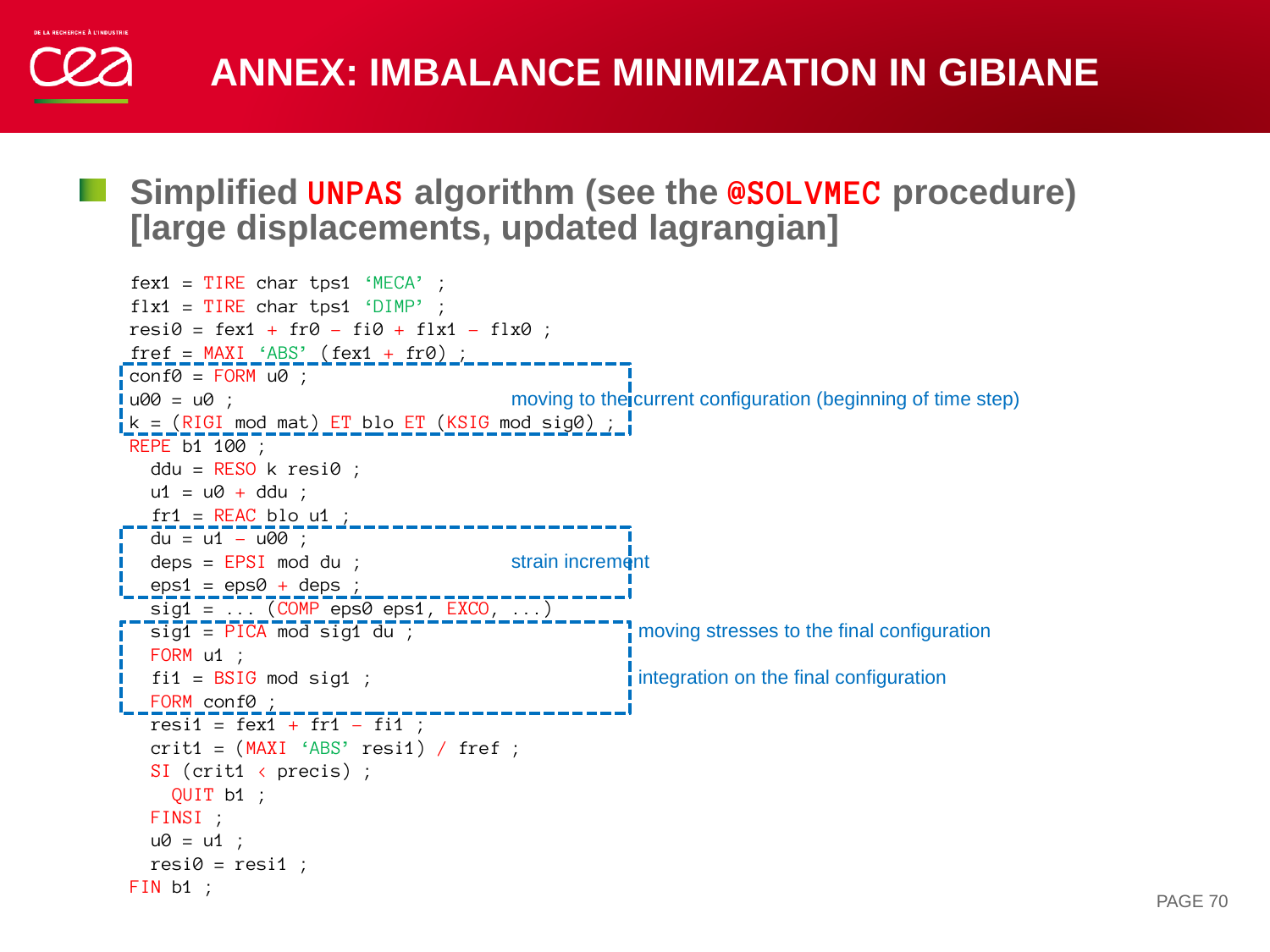

# Annex: imbalance minimization in Gibiane
Simplified UNPAS algorithm (see the @SOLVMEC procedure)
[large displacements, updated lagrangian]

fex1 = TIRE char tps1 ‘MECA’ ;
flx1 = TIRE char tps1 ‘DIMP’ ;
resi0 = fex1 + fr0 – fi0 + flx1 – flx0 ;
fref = MAXI ‘ABS’ (fex1 + fr0) ;
conf0 = FORM u0 ;
u00 = u0 ;			moving to the current configuration (beginning of time step)
k = (RIGI mod mat) ET blo ET (KSIG mod sig0) ;
REPE b1 100 ;
  ddu = RESO k resi0 ;
  u1 = u0 + ddu ;
  fr1 = REAC blo u1 ;
  du = u1 – u00 ;
  deps = EPSI mod du ; 		strain increment
  eps1 = eps0 + deps ;
  sig1 = ... (COMP eps0 eps1, EXCO, ...)
  sig1 = PICA mod sig1 du ;		moving stresses to the final configuration
  FORM u1 ;
  fi1 = BSIG mod sig1 ; 		integration on the final configuration
  FORM conf0 ;
  resi1 = fex1 + fr1 – fi1 ;
  crit1 = (MAXI ‘ABS’ resi1) / fref ;
  SI (crit1 < precis) ;
    QUIT b1 ;
  FINSI ;
  u0 = u1 ;
  resi0 = resi1 ;
FIN b1 ;

PAGE 70